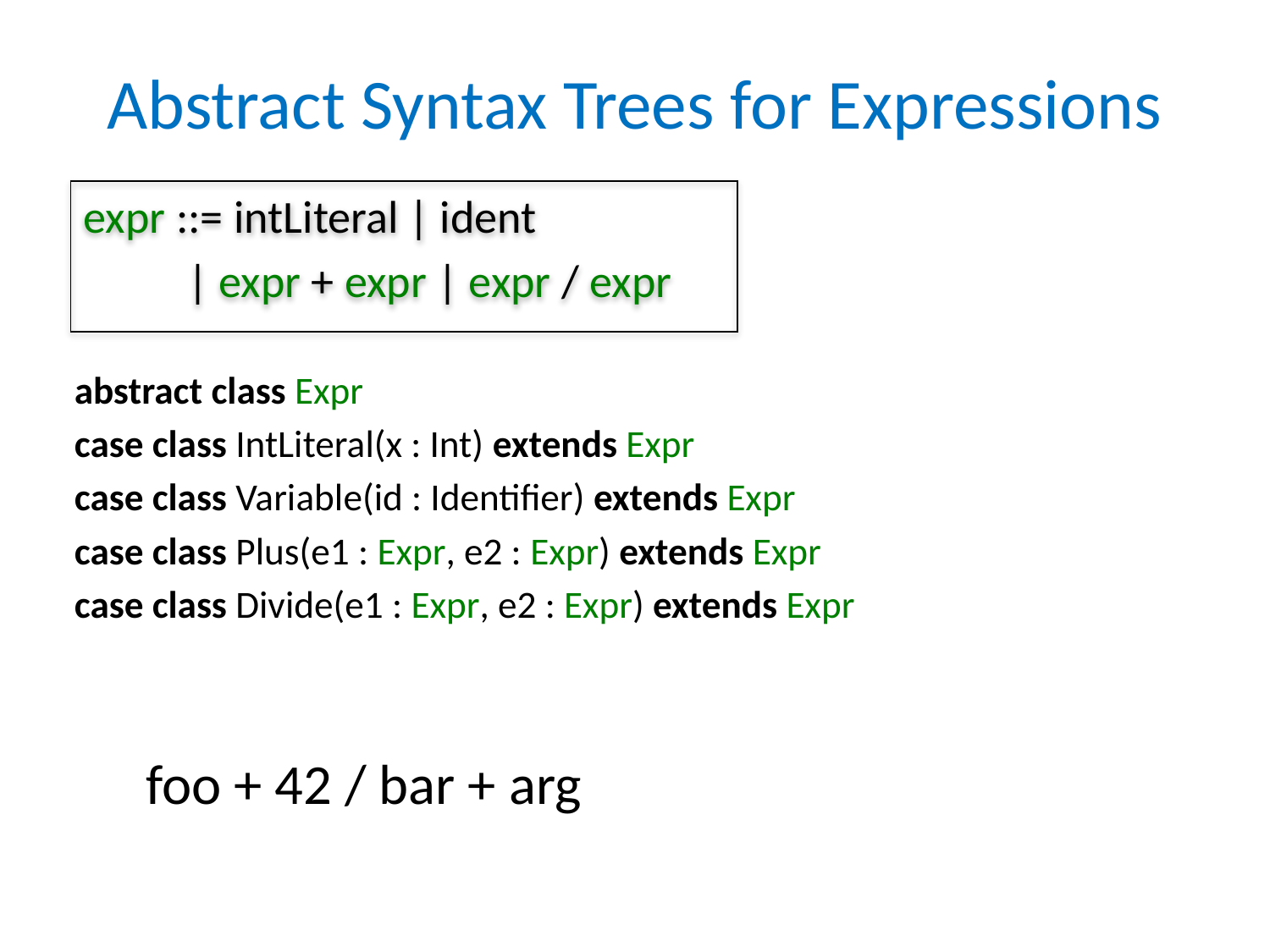

# Abstract Syntax Trees for Expressions
expr ::= intLiteral | ident
          | expr + expr | expr / expr
abstract class Expr
case class IntLiteral(x : Int) extends Expr
case class Variable(id : Identifier) extends Expr
case class Plus(e1 : Expr, e2 : Expr) extends Expr
case class Divide(e1 : Expr, e2 : Expr) extends Expr
foo + 42 / bar + arg